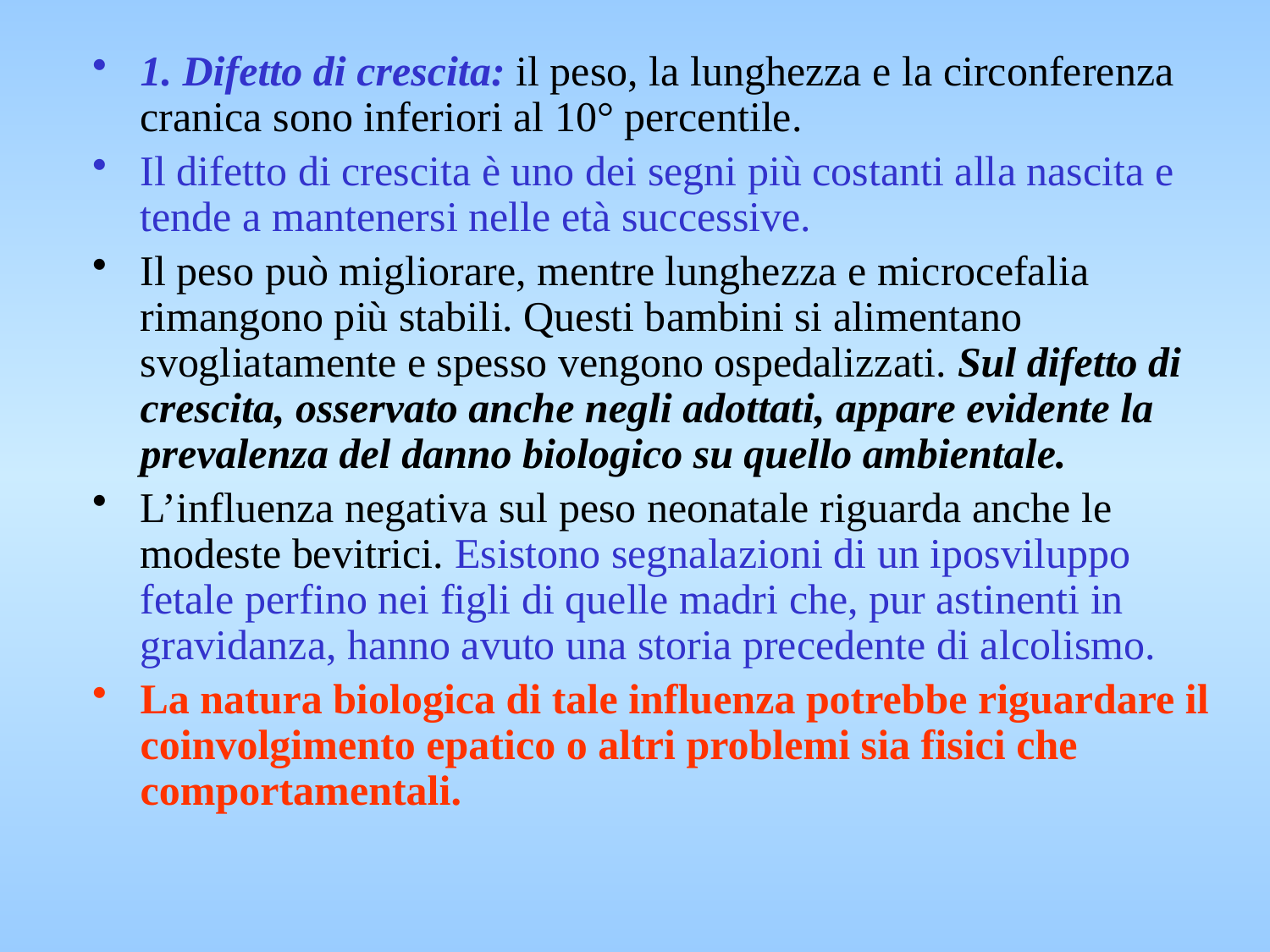

1. Difetto di crescita: il peso, la lunghezza e la circonferenza cranica sono inferiori al 10° percentile.
Il difetto di crescita è uno dei segni più costanti alla nascita e tende a mantenersi nelle età successive.
Il peso può migliorare, mentre lunghezza e microcefalia rimangono più stabili. Questi bambini si alimentano svogliatamente e spesso vengono ospedalizzati. Sul difetto di crescita, osservato anche negli adottati, appare evidente la prevalenza del danno biologico su quello ambientale.
L’influenza negativa sul peso neonatale riguarda anche le modeste bevitrici. Esistono segnalazioni di un iposviluppo fetale perfino nei figli di quelle madri che, pur astinenti in gravidanza, hanno avuto una storia precedente di alcolismo.
La natura biologica di tale influenza potrebbe riguardare il coinvolgimento epatico o altri problemi sia fisici che comportamentali.